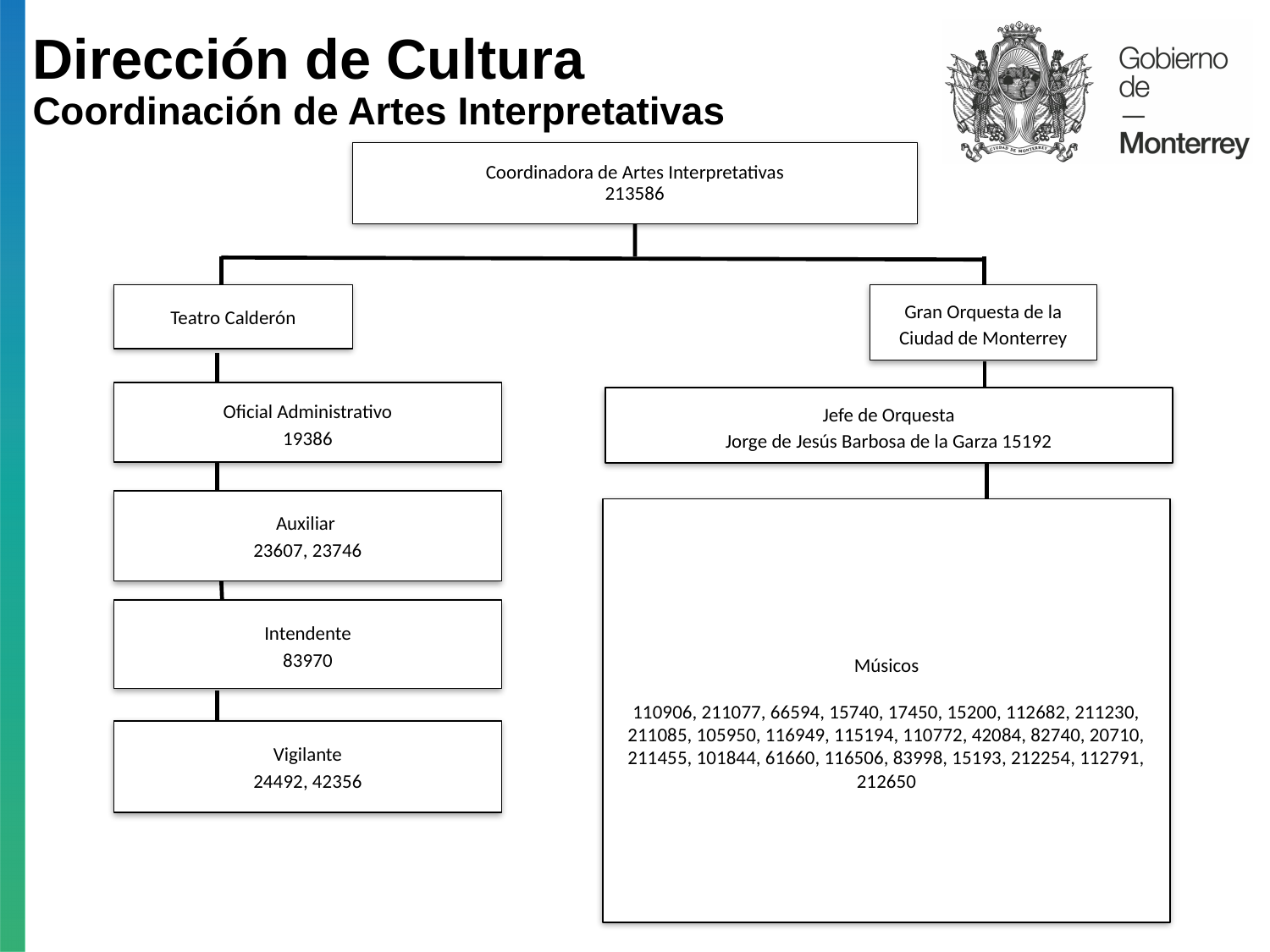

Dirección de Cultura
Coordinación de Artes Interpretativas
Coordinadora de Artes Interpretativas
213586

Teatro Calderón
Gran Orquesta de la Ciudad de Monterrey
Oficial Administrativo
19386
Jefe de Orquesta
Jorge de Jesús Barbosa de la Garza 15192

Auxiliar
23607, 23746

Músicos
110906, 211077, 66594, 15740, 17450, 15200, 112682, 211230, 211085, 105950, 116949, 115194, 110772, 42084, 82740, 20710, 211455, 101844, 61660, 116506, 83998, 15193, 212254, 112791, 212650
Intendente
83970

Vigilante
24492, 42356